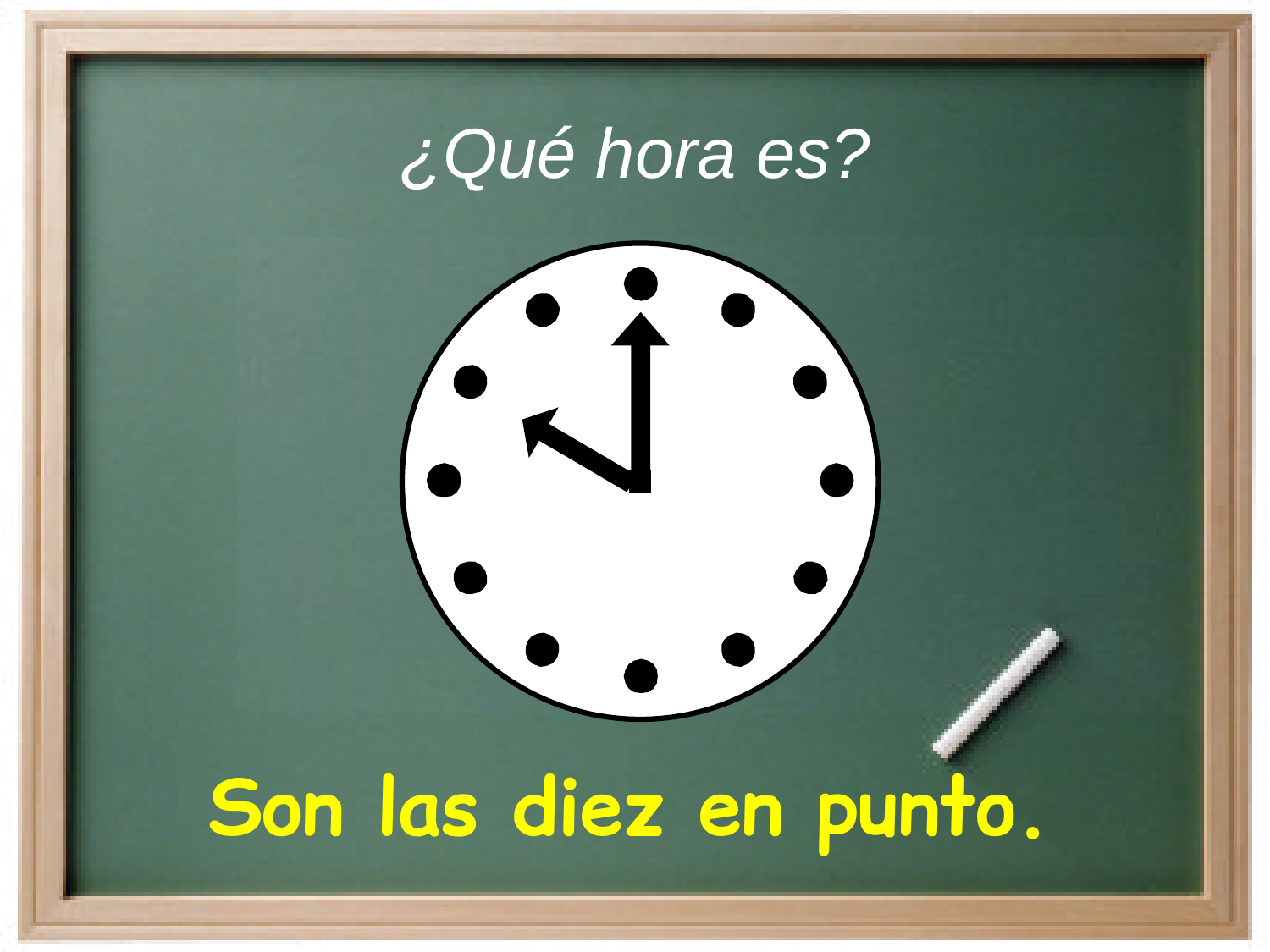

¿Qué hora es?

Son las diez en punto.